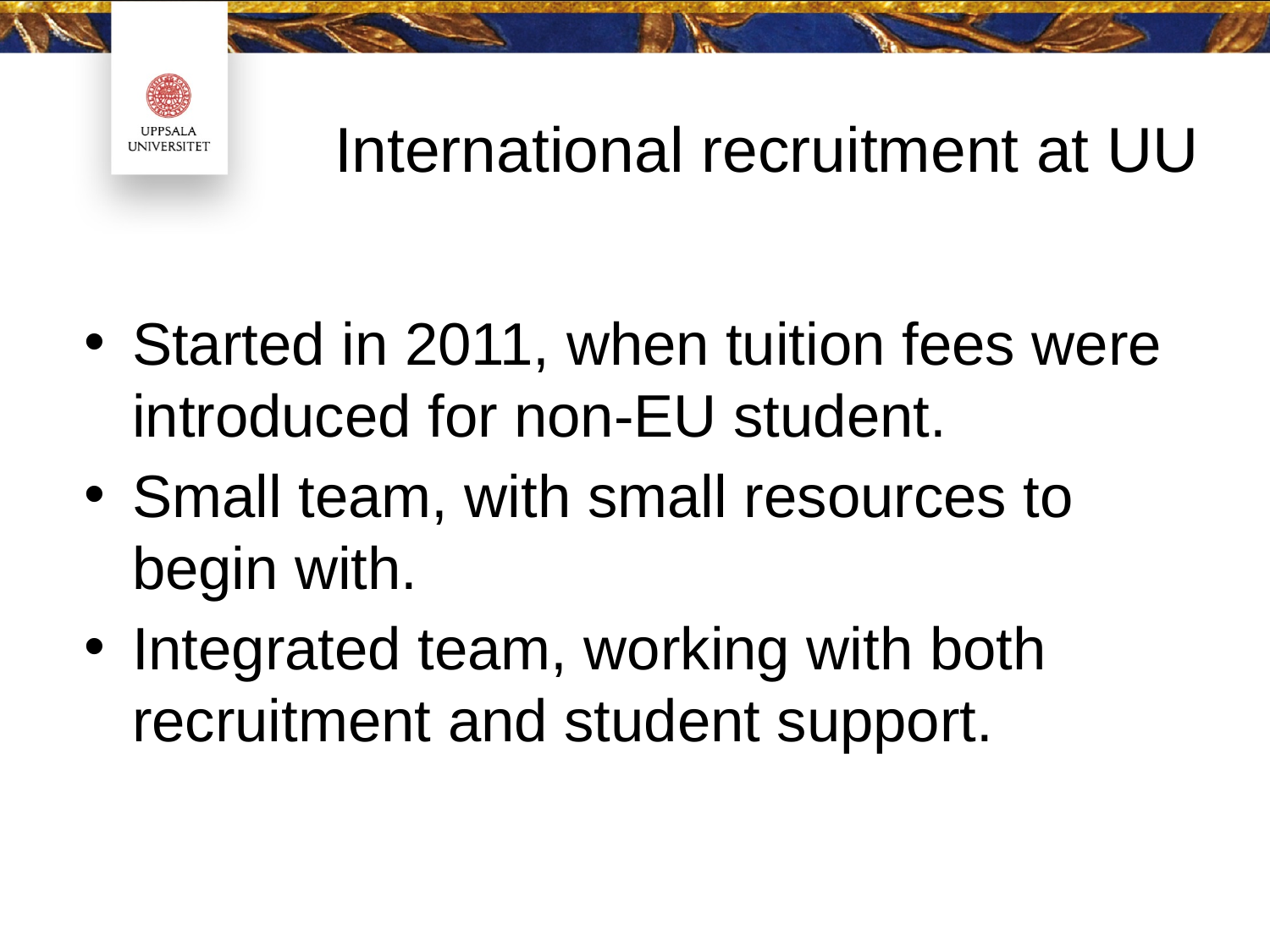

# International recruitment at UU
Started in 2011, when tuition fees were introduced for non-EU student.
Small team, with small resources to begin with.
Integrated team, working with both recruitment and student support.